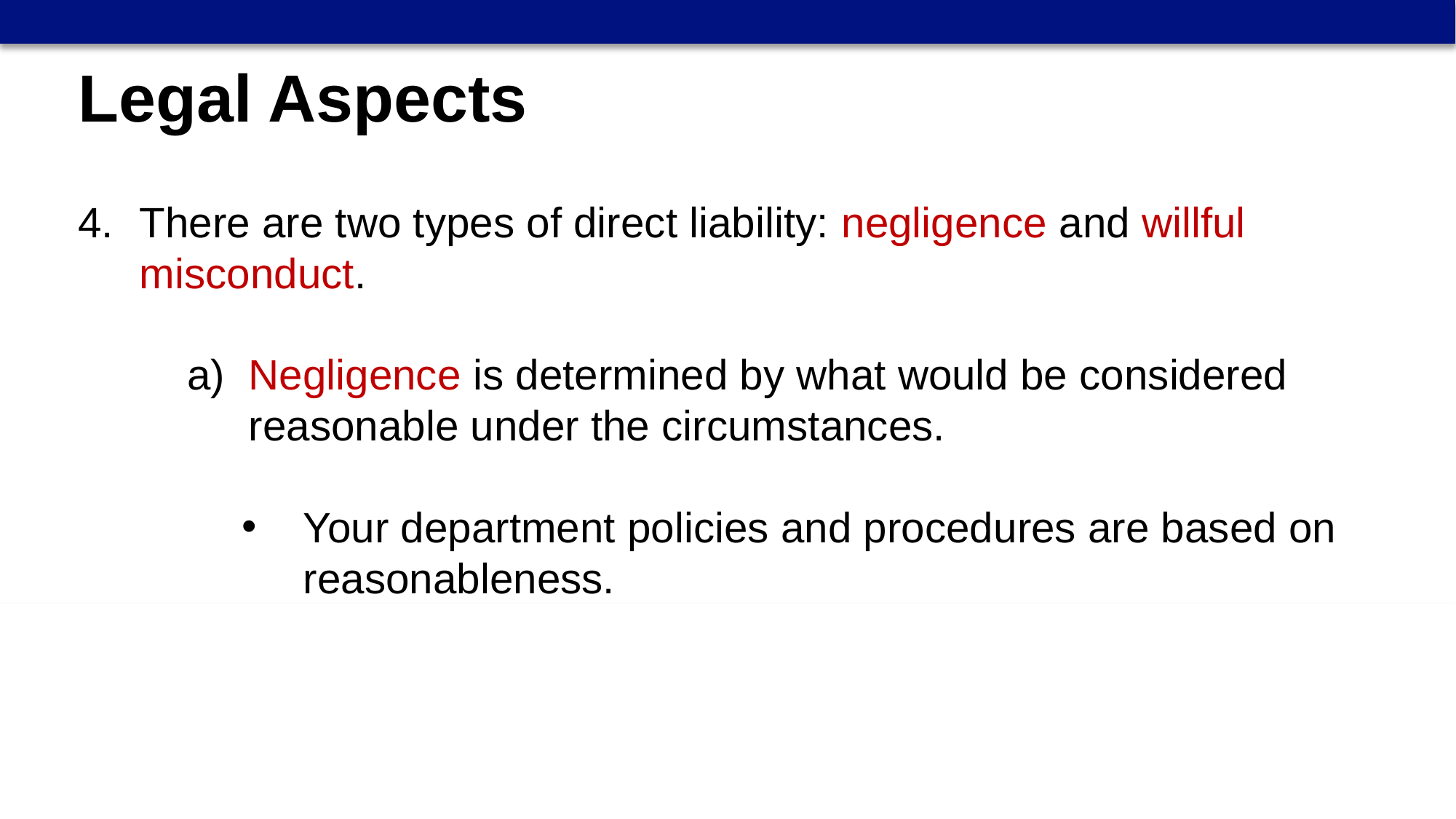

Legal Aspects
There are two types of direct liability: negligence and willful misconduct.

Negligence is determined by what would be considered reasonable under the circumstances.

Your department policies and procedures are based on reasonableness.